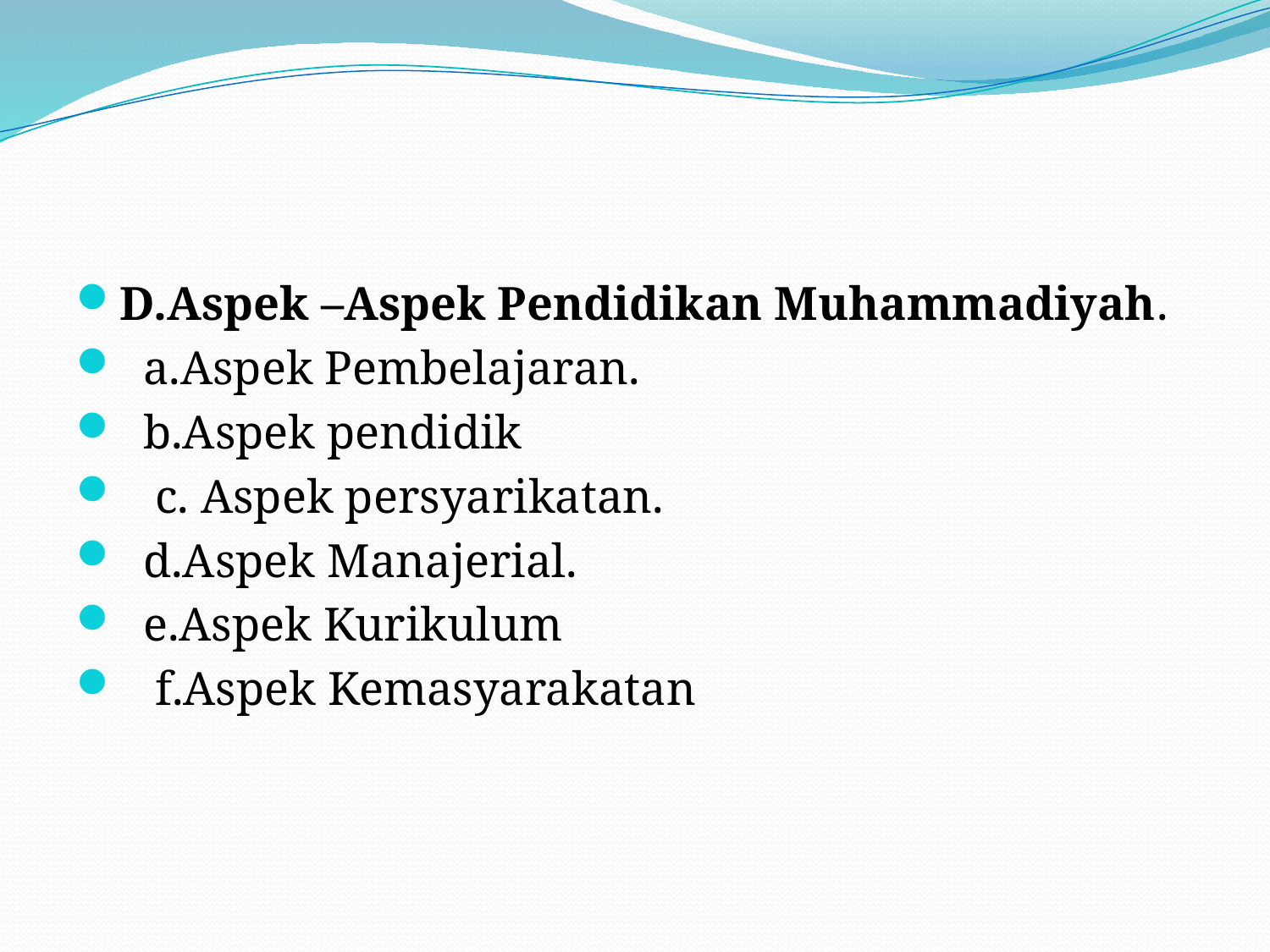

#
D.Aspek –Aspek Pendidikan Muhammadiyah.
  a.Aspek Pembelajaran.
  b.Aspek pendidik
   c. Aspek persyarikatan.
  d.Aspek Manajerial.
  e.Aspek Kurikulum
   f.Aspek Kemasyarakatan